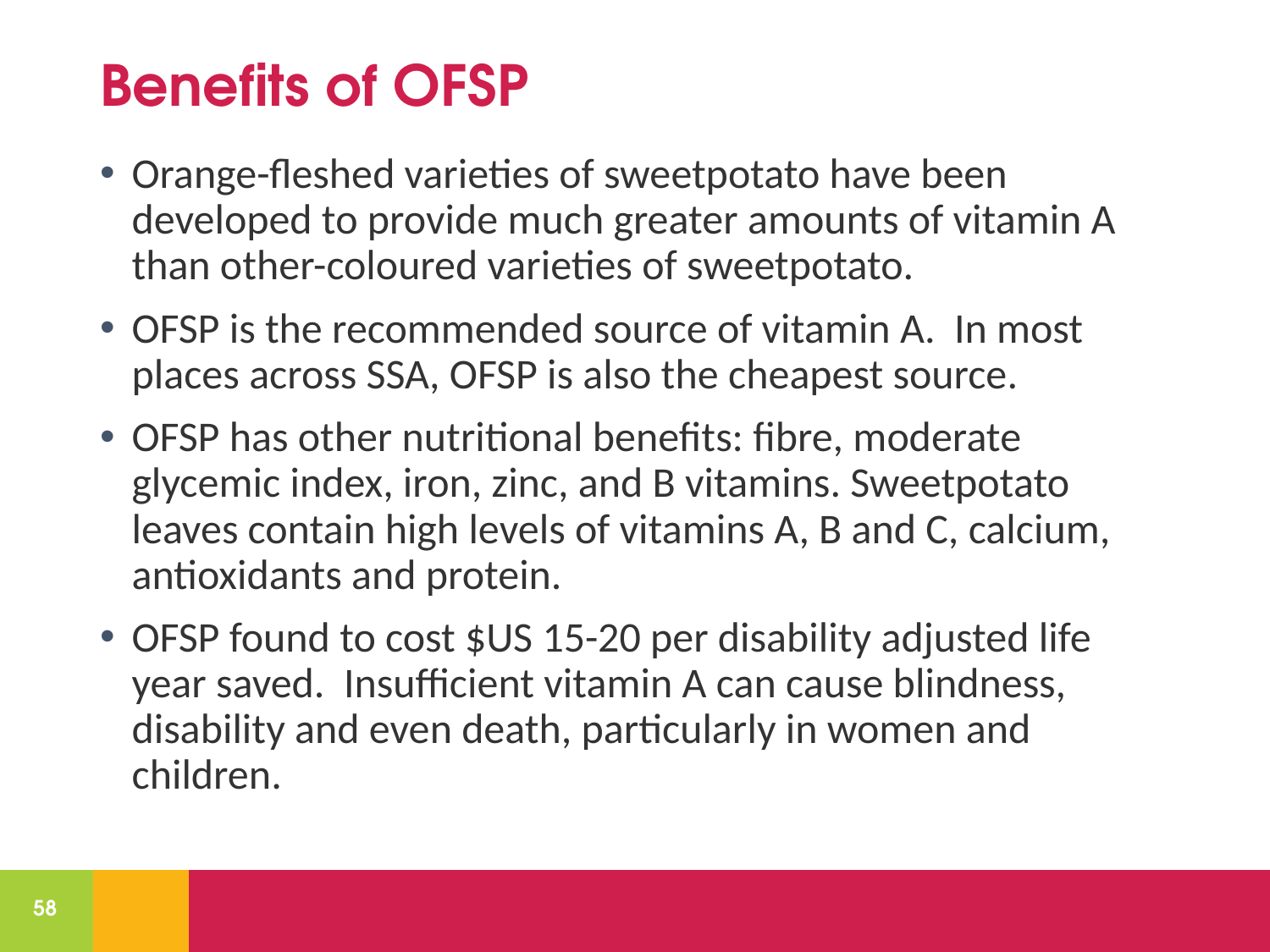

# Benefits of OFSP
Orange-fleshed varieties of sweetpotato have been developed to provide much greater amounts of vitamin A than other-coloured varieties of sweetpotato.
OFSP is the recommended source of vitamin A.  In most places across SSA, OFSP is also the cheapest source.
OFSP has other nutritional benefits: fibre, moderate glycemic index, iron, zinc, and B vitamins. Sweetpotato leaves contain high levels of vitamins A, B and C, calcium, antioxidants and protein.
OFSP found to cost $US 15-20 per disability adjusted life year saved.  Insufficient vitamin A can cause blindness, disability and even death, particularly in women and children.
58